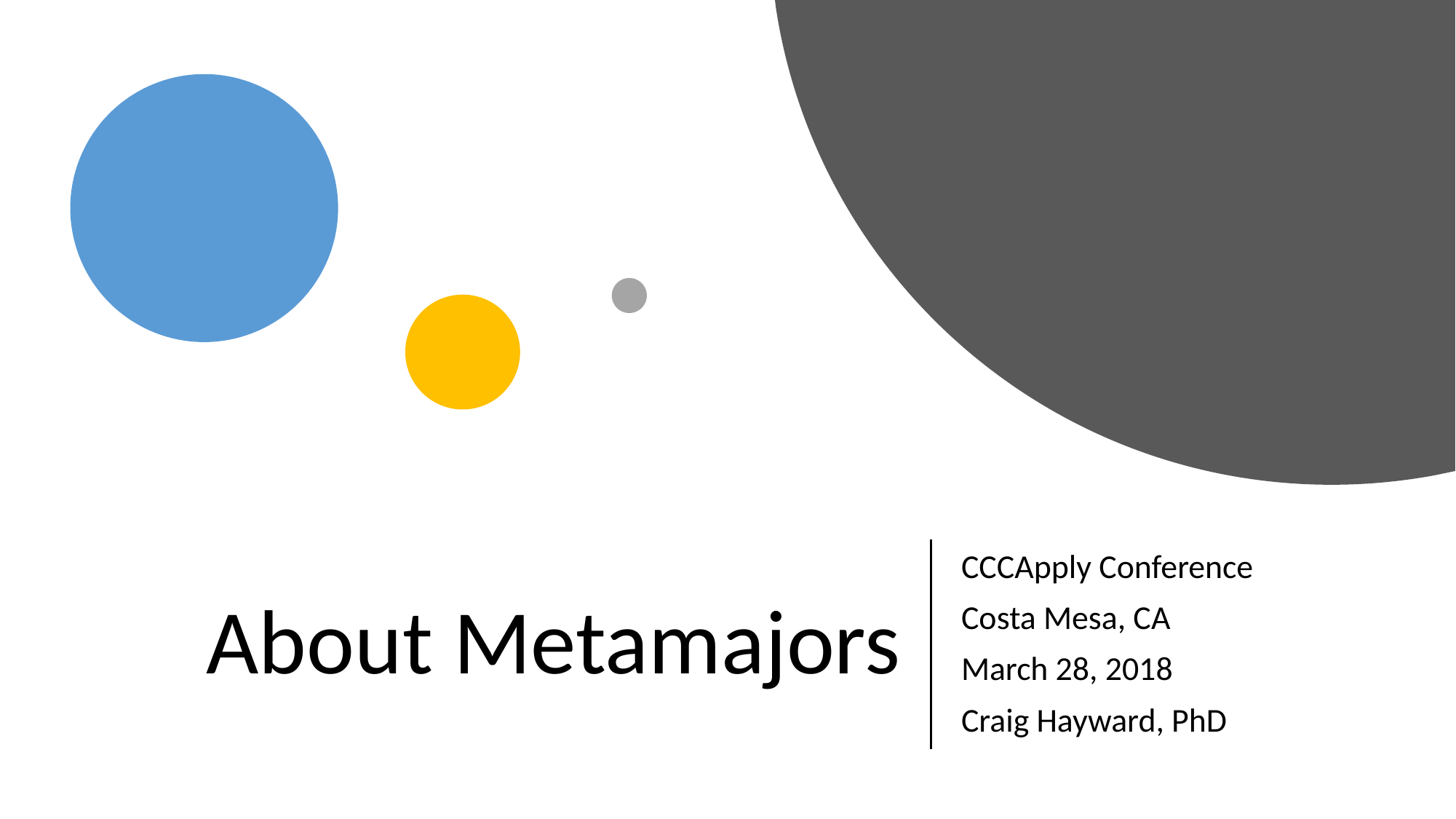

# About Metamajors
CCCApply Conference
Costa Mesa, CA
March 28, 2018
Craig Hayward, PhD